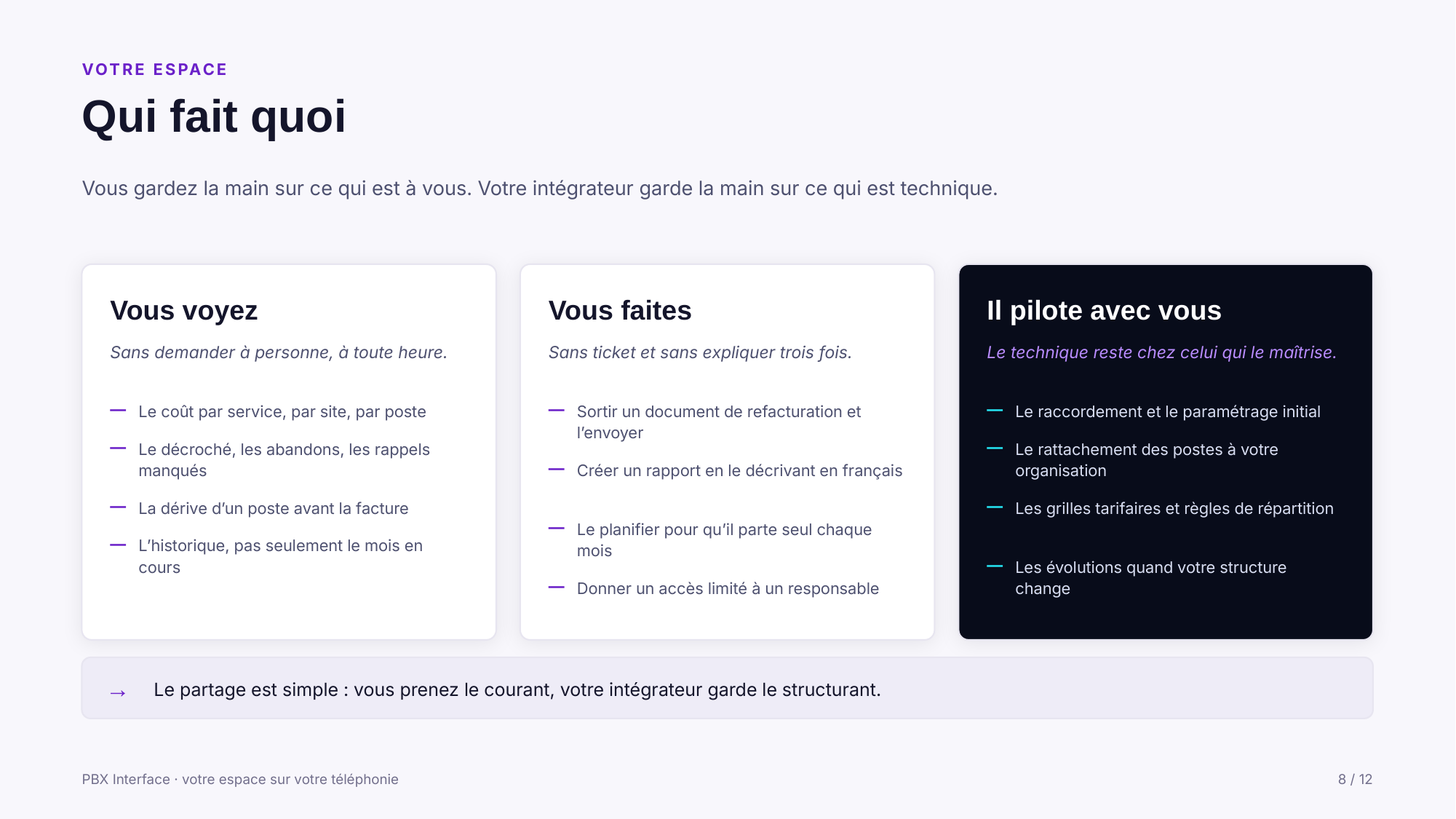

VOTRE ESPACE
Qui fait quoi
Vous gardez la main sur ce qui est à vous. Votre intégrateur garde la main sur ce qui est technique.

Vous voyez
Vous faites
Il pilote avec vous
Sans demander à personne, à toute heure.
Sans ticket et sans expliquer trois fois.
Le technique reste chez celui qui le maîtrise.
—
Le coût par service, par site, par poste
—
Sortir un document de refacturation et l’envoyer
—
Le raccordement et le paramétrage initial
—
Le décroché, les abandons, les rappels manqués
—
Le rattachement des postes à votre organisation
—
Créer un rapport en le décrivant en français
—
La dérive d’un poste avant la facture
—
Les grilles tarifaires et règles de répartition
—
Le planifier pour qu’il parte seul chaque mois
—
L’historique, pas seulement le mois en cours
—
Les évolutions quand votre structure change
—
Donner un accès limité à un responsable

→
Le partage est simple : vous prenez le courant, votre intégrateur garde le structurant.
PBX Interface · votre espace sur votre téléphonie
8 / 12